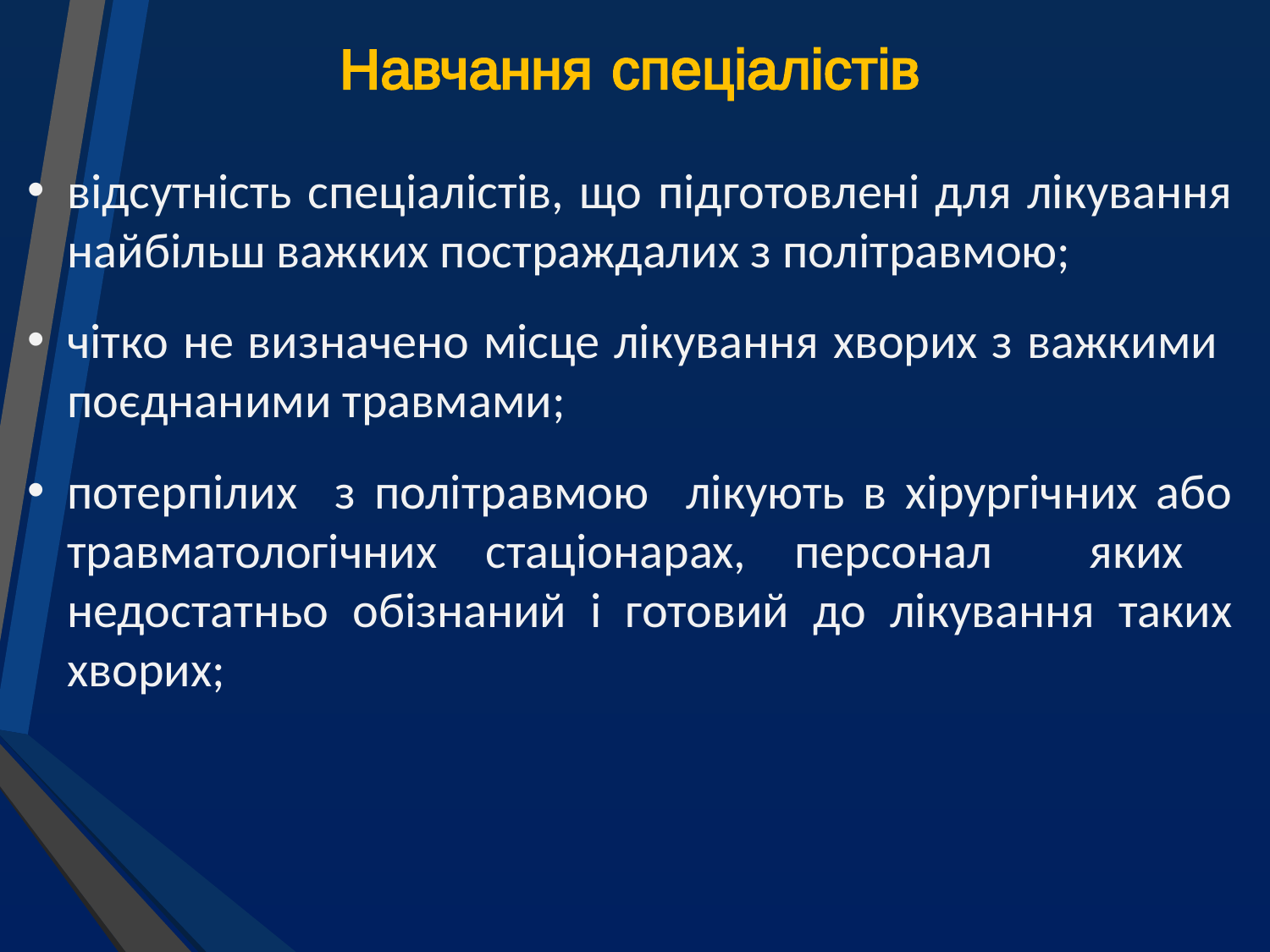

Навчання спеціалістів

відсутність спеціалістів, що підготовлені для лікування найбільш важких постраждалих з політравмою;
чітко не визначено місце лікування хворих з важкими  поєднаними травмами;
потерпілих  з політравмою  лікують в хірургічних або травматологічних стаціонарах, персонал  яких  недостатньо обізнаний і готовий до лікування таких хворих;